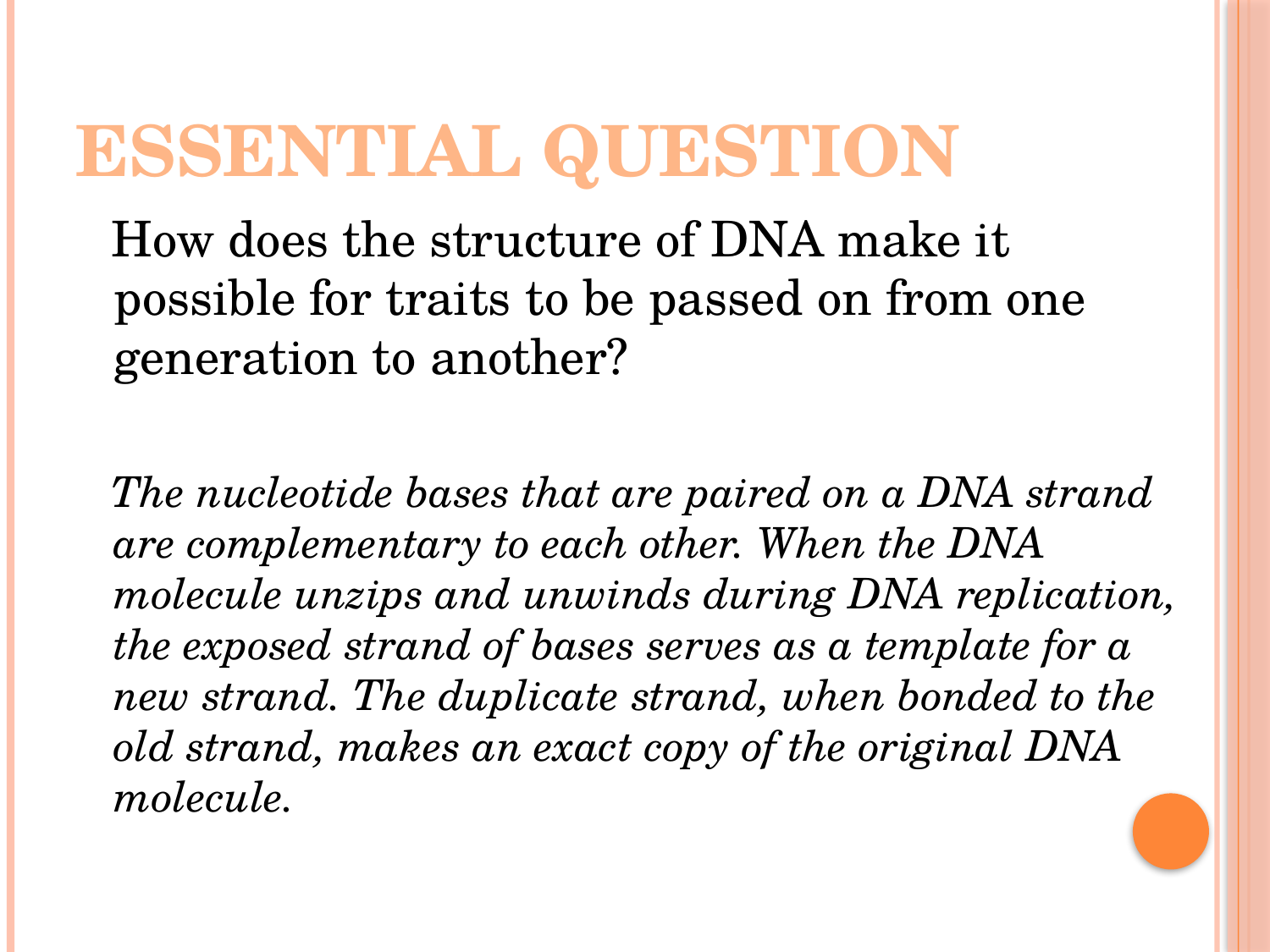

# Essential Question
   How does the structure of DNA make it possible for traits to be passed on from one generation to another?

   The nucleotide bases that are paired on a DNA strand are complementary to each other. When the DNA molecule unzips and unwinds during DNA replication, the exposed strand of bases serves as a template for a new strand. The duplicate strand, when bonded to the old strand, makes an exact copy of the original DNA molecule.